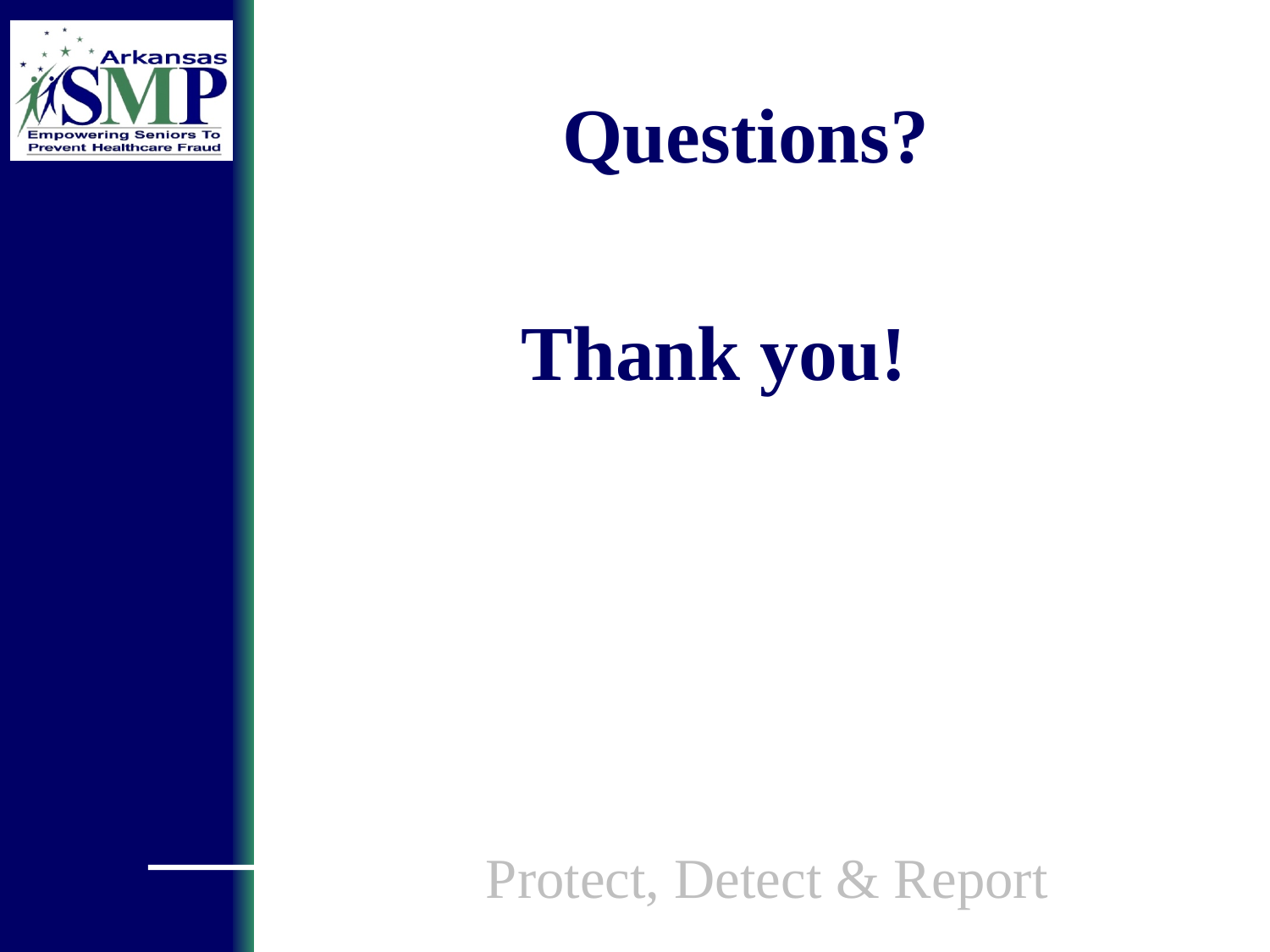

# Questions?
Thank you!
Protect, Detect & Report